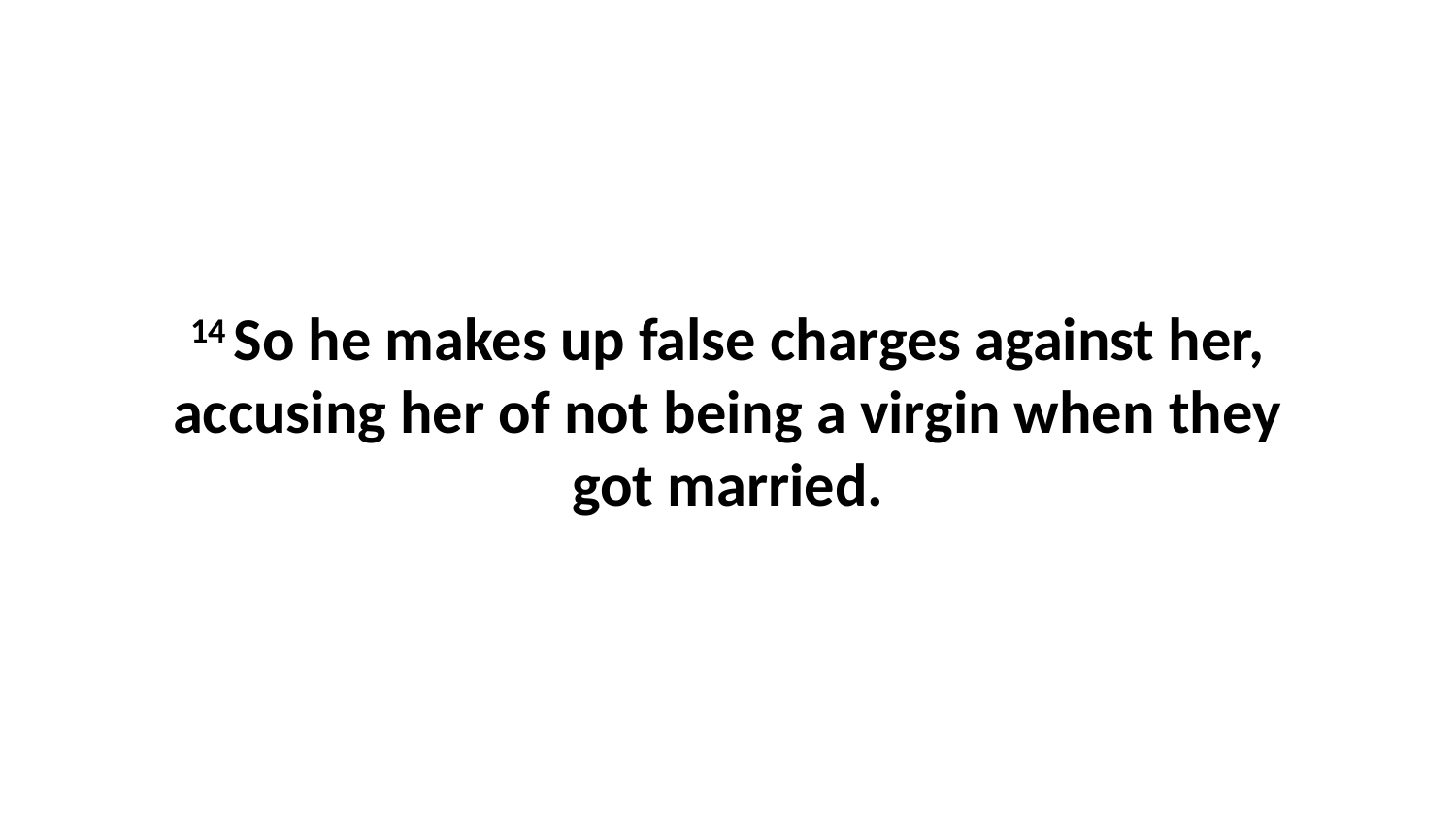

14 So he makes up false charges against her, accusing her of not being a virgin when they got married.